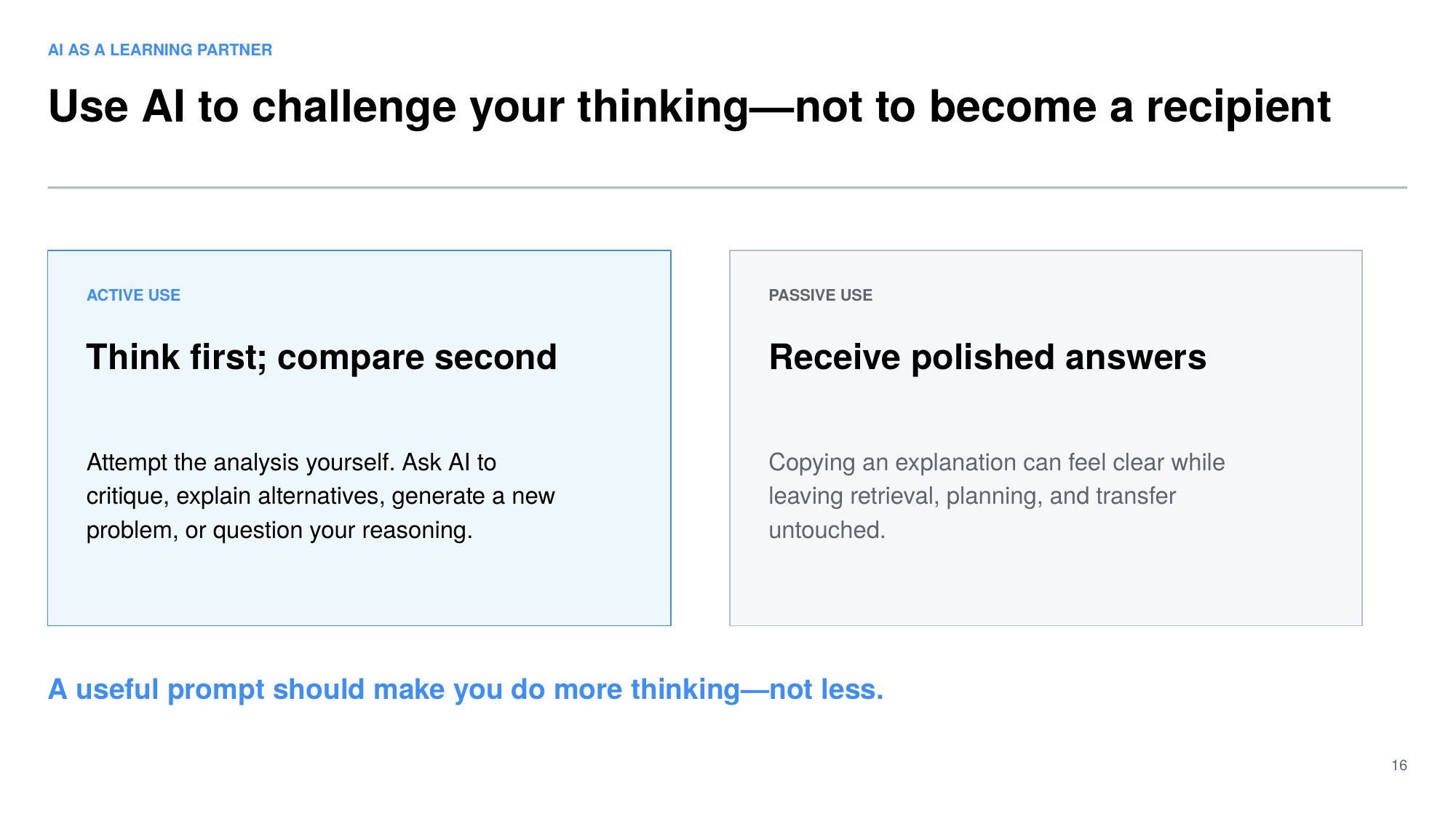

AI AS A LEARNING PARTNER
Use AI to challenge your thinking—not to become a recipient

ACTIVE USE
PASSIVE USE
Think first; compare second
Receive polished answers
Attempt the analysis yourself. Ask AI to critique, explain alternatives, generate a new problem, or question your reasoning.
Copying an explanation can feel clear while leaving retrieval, planning, and transfer untouched.
A useful prompt should make you do more thinking—not less.
16